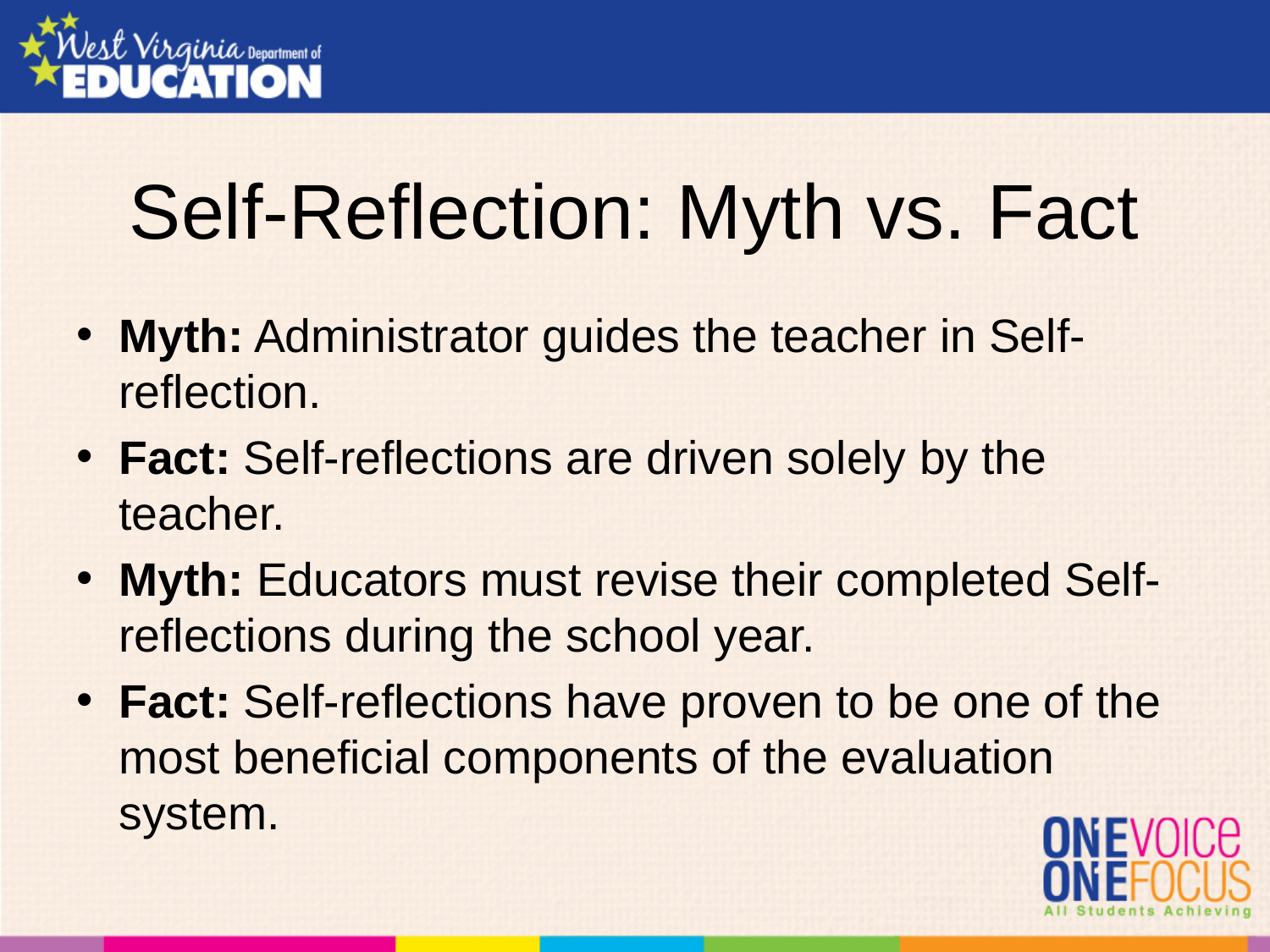

# Self-Reflection: Myth vs. Fact
Myth: Administrator guides the teacher in Self-reflection.
Fact: Self-reflections are driven solely by the teacher.
Myth: Educators must revise their completed Self-reflections during the school year.
Fact: Self-reflections have proven to be one of the most beneficial components of the evaluation system.